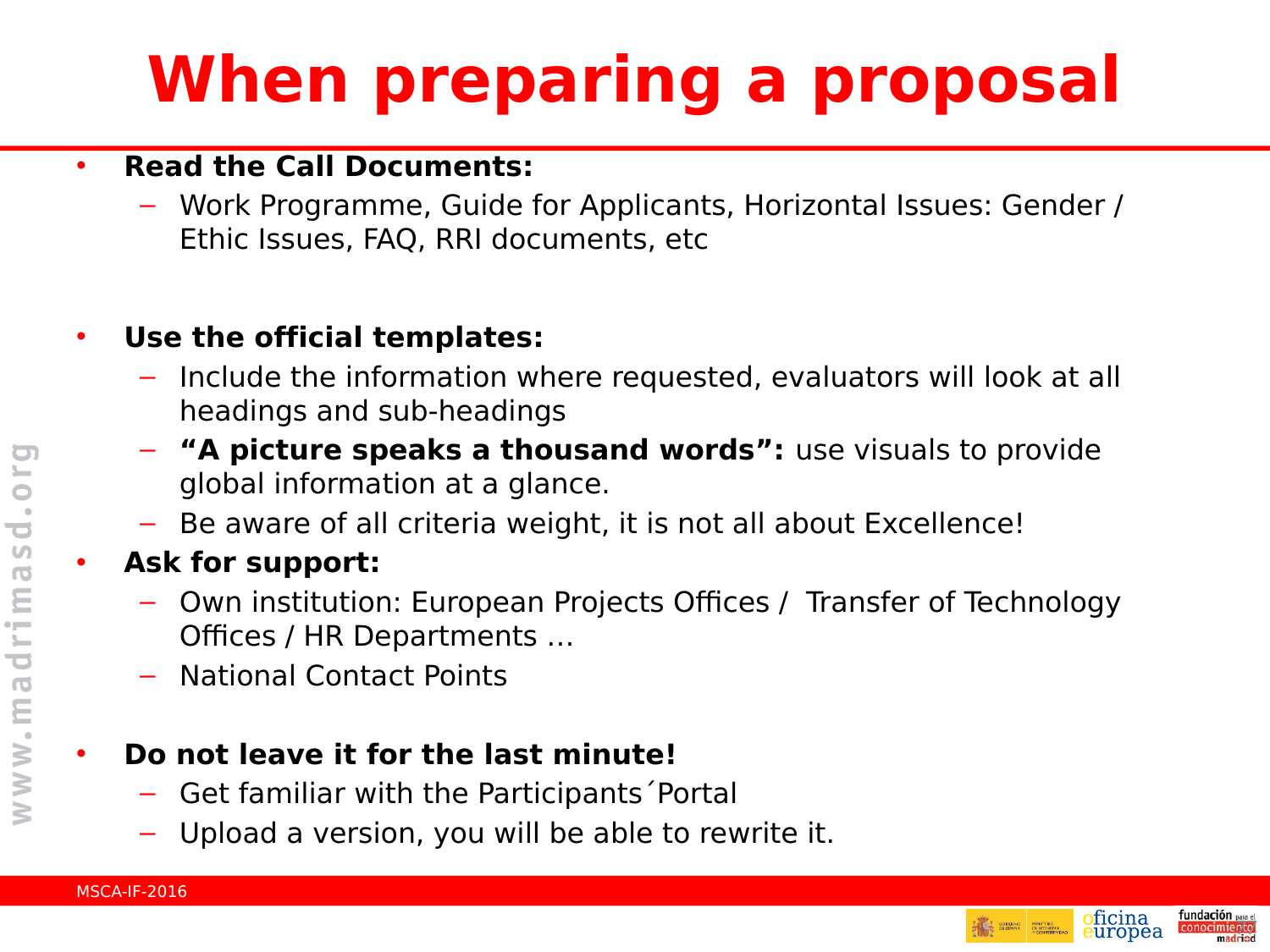

# When preparing a proposal
Read the Call Documents:
Work Programme, Guide for Applicants, Horizontal Issues: Gender / Ethic Issues, FAQ, RRI documents, etc

Use the official templates:
Include the information where requested, evaluators will look at all headings and sub-headings
“A picture speaks a thousand words”: use visuals to provide global information at a glance.
Be aware of all criteria weight, it is not all about Excellence!
Ask for support:
Own institution: European Projects Offices /  Transfer of Technology Offices / HR Departments …
National Contact Points

Do not leave it for the last minute!
Get familiar with the Participants´Portal
Upload a version, you will be able to rewrite it.

MSCA-IF-2016
77